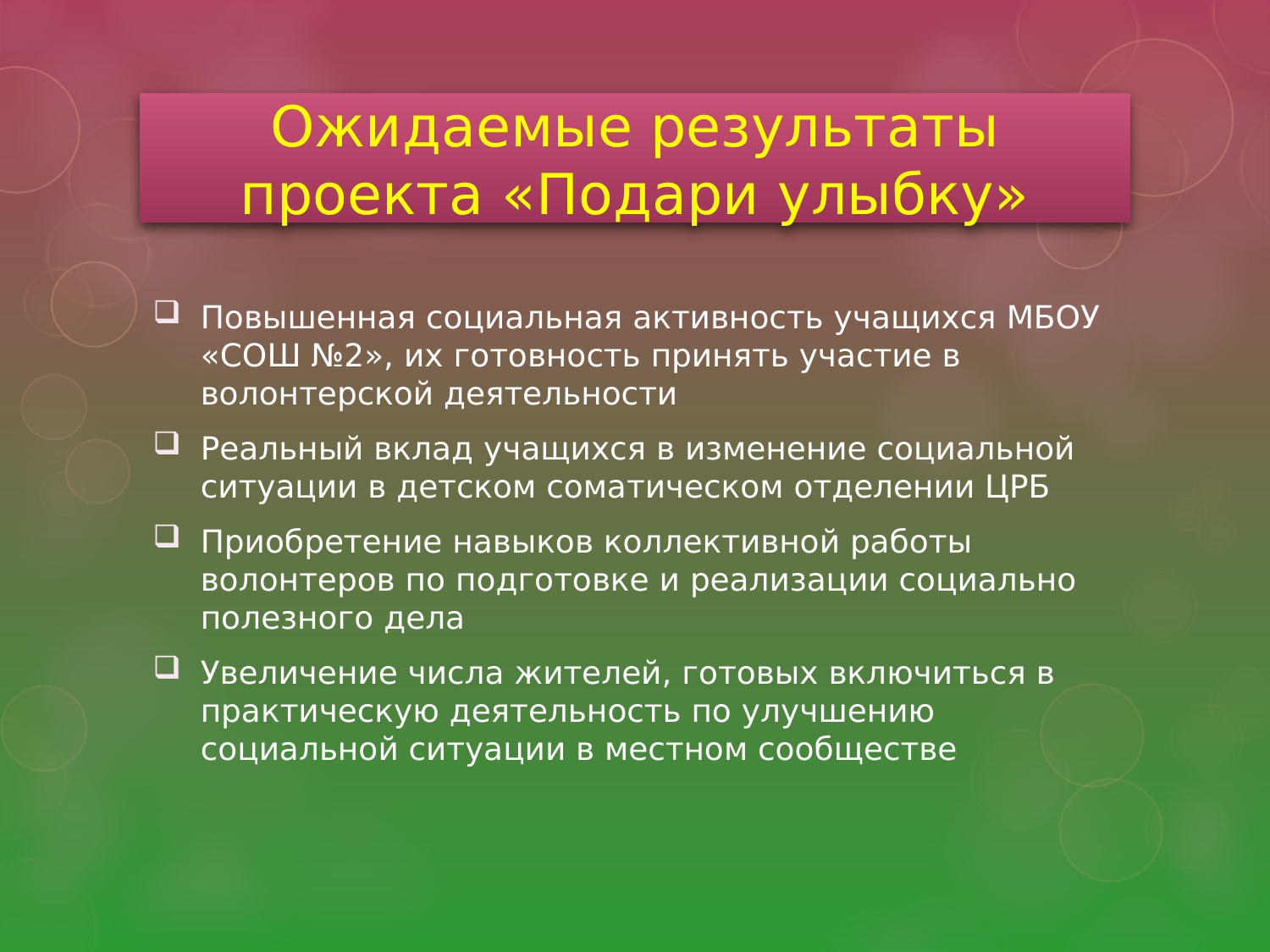

# Ожидаемые результаты проекта «Подари улыбку»
Повышенная социальная активность учащихся МБОУ «СОШ №2», их готовность принять участие в волонтерской деятельности
Реальный вклад учащихся в изменение социальной ситуации в детском соматическом отделении ЦРБ
Приобретение навыков коллективной работы волонтеров по подготовке и реализации социально полезного дела
Увеличение числа жителей, готовых включиться в практическую деятельность по улучшению социальной ситуации в местном сообществе